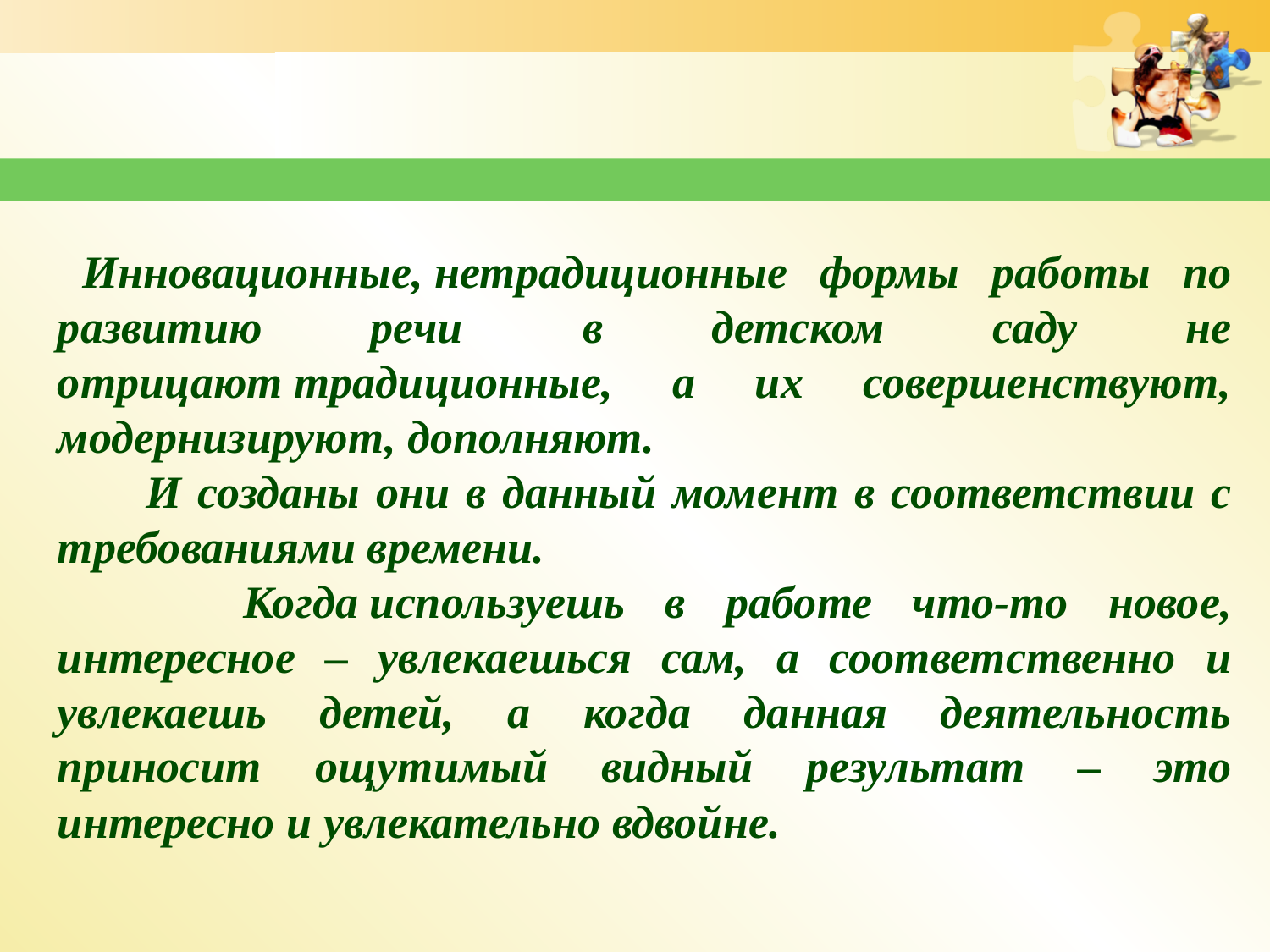

Инновационные, нетрадиционные формы работы по развитию речи  в детском саду не отрицают традиционные, а их совершенствуют, модернизируют, дополняют.
    И созданы они в данный момент в соответствии с требованиями времени.
    Когда используешь в работе что-то новое, интересное – увлекаешься сам, а соответственно и увлекаешь детей, а когда данная деятельность приносит ощутимый видный результат – это интересно и увлекательно вдвойне.